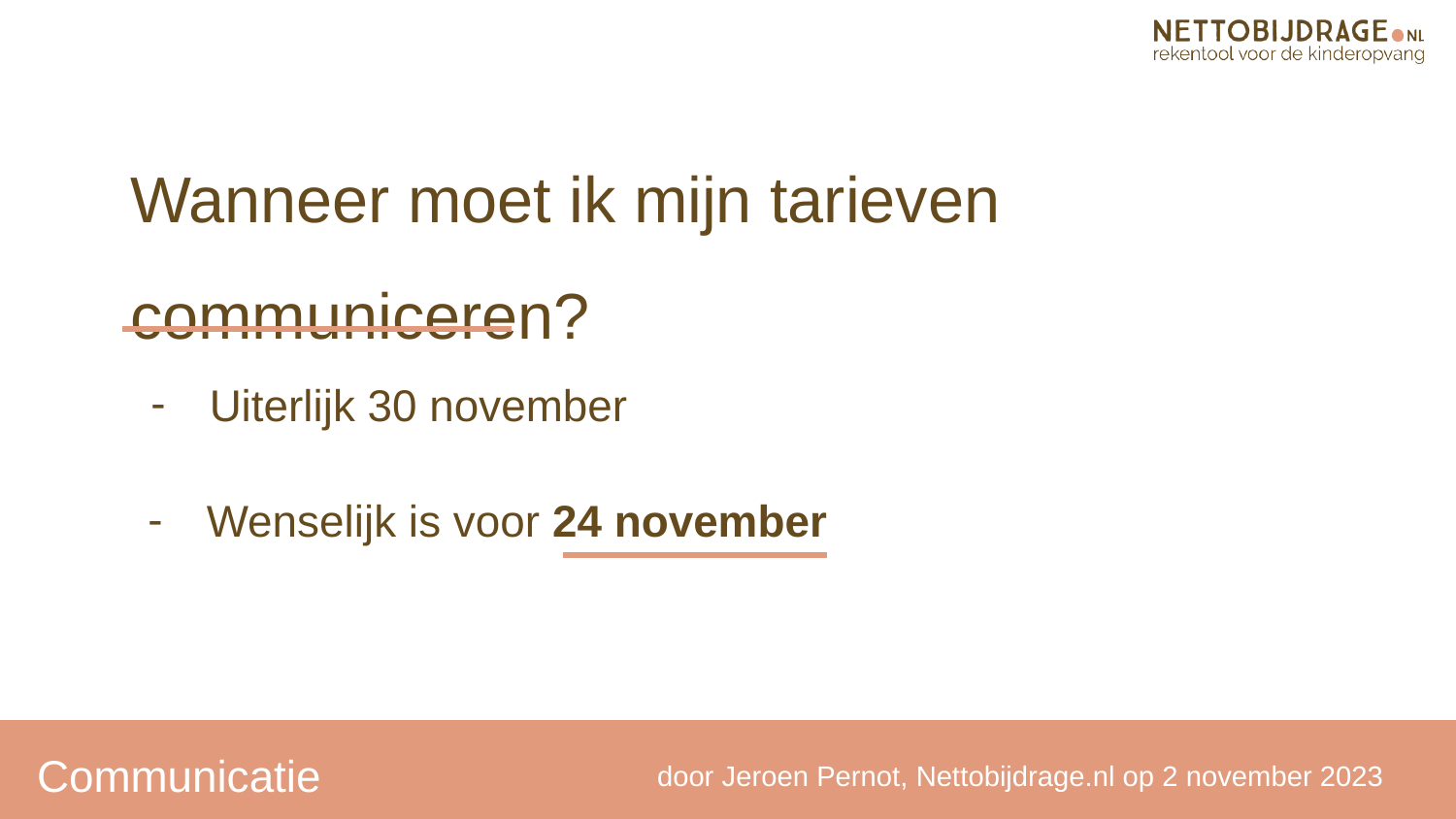

Wanneer moet ik mijn tarieven communiceren?
Uiterlijk 30 november
Wenselijk is voor 24 november

Communicatie
door Jeroen Pernot, Nettobijdrage.nl op 2 november 2023